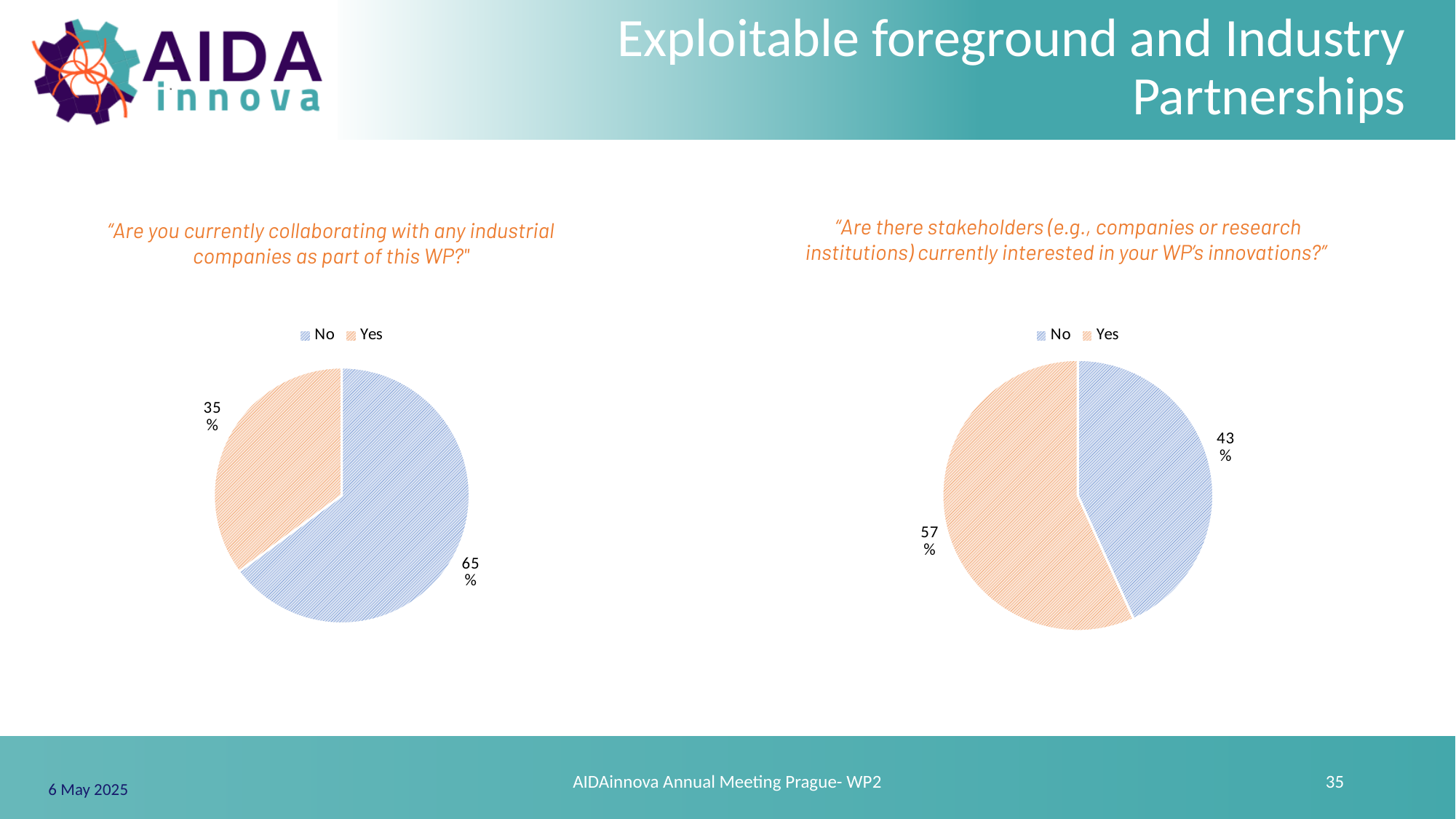

# Exploitable foreground and Industry Partnerships
“Are there stakeholders (e.g., companies or research institutions) currently interested in your WP’s innovations?”
“Are you currently collaborating with any industrial companies as part of this WP?"

### Chart

| Category |  |
|---|---|
| No | 24.0 |
| Yes | 13.0 |

### Chart

| Category |  |
|---|---|
| No | 16.0 |
| Yes | 21.0 |
35
AIDAinnova Annual Meeting Prague- WP2